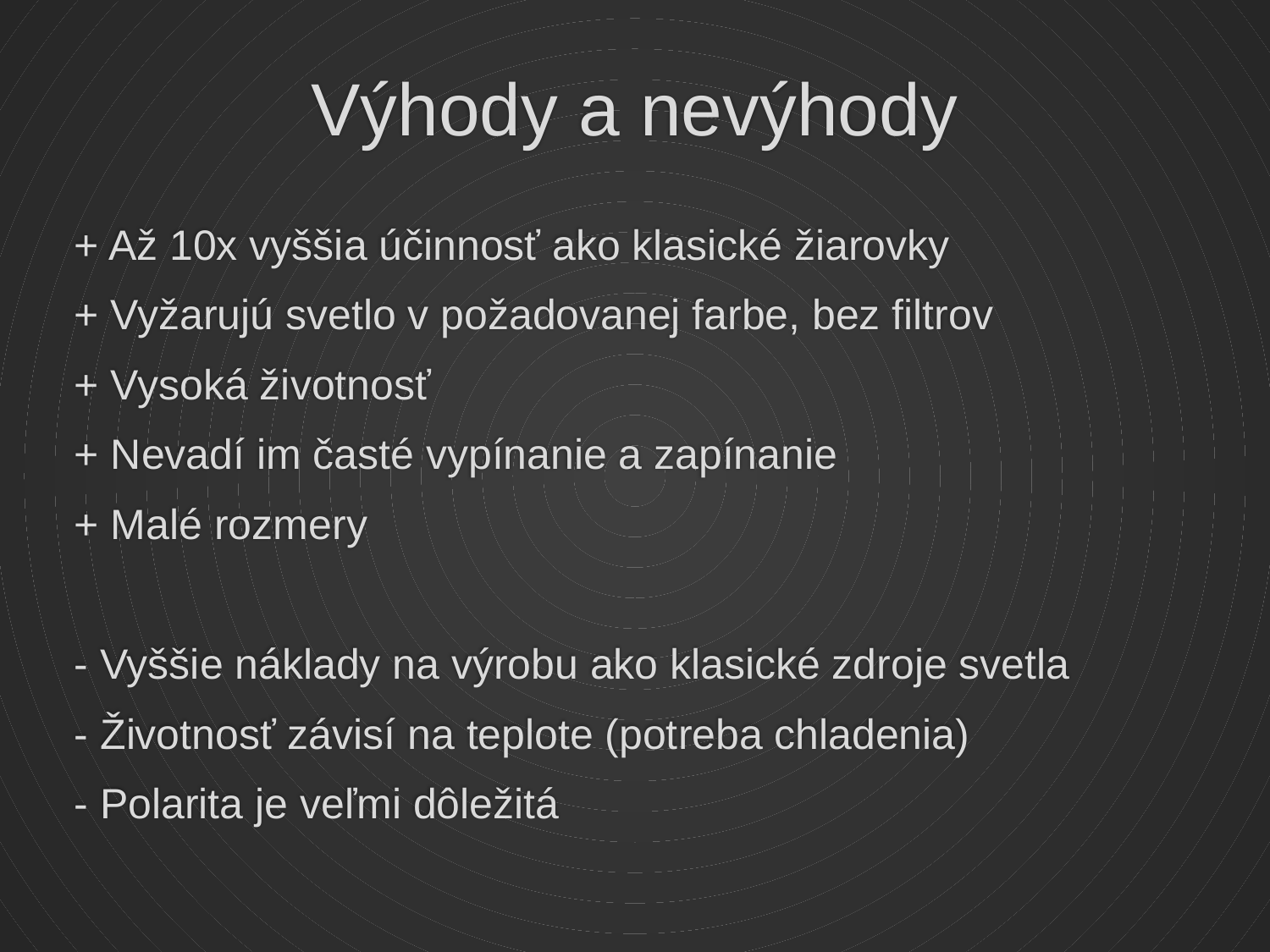

# Výhody a nevýhody
+ Až 10x vyššia účinnosť ako klasické žiarovky
+ Vyžarujú svetlo v požadovanej farbe, bez filtrov
+ Vysoká životnosť
+ Nevadí im časté vypínanie a zapínanie
+ Malé rozmery

- Vyššie náklady na výrobu ako klasické zdroje svetla
- Životnosť závisí na teplote (potreba chladenia)
- Polarita je veľmi dôležitá